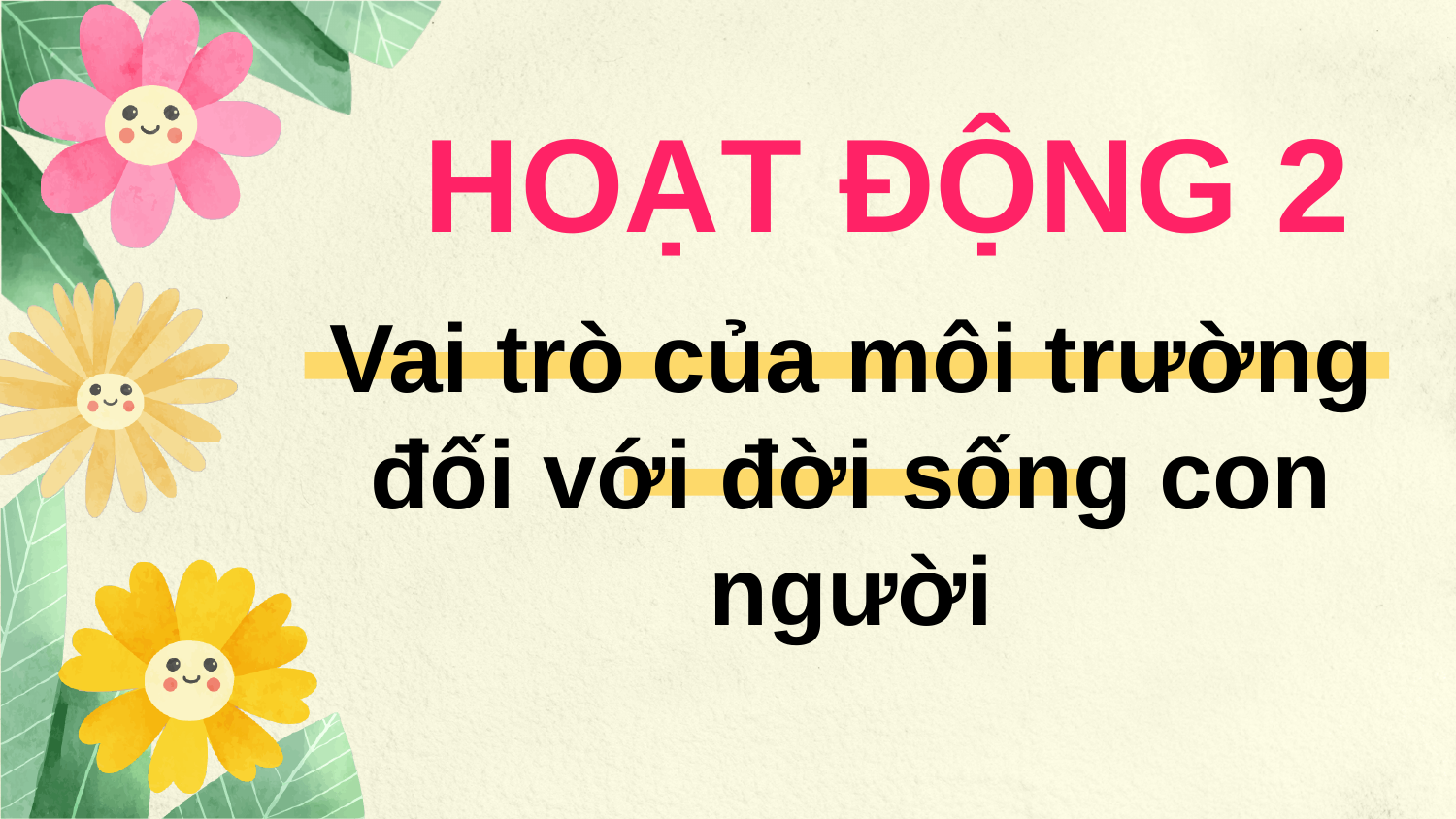

HOẠT ĐỘNG 2
Vai trò của môi trường đối với đời sống con người